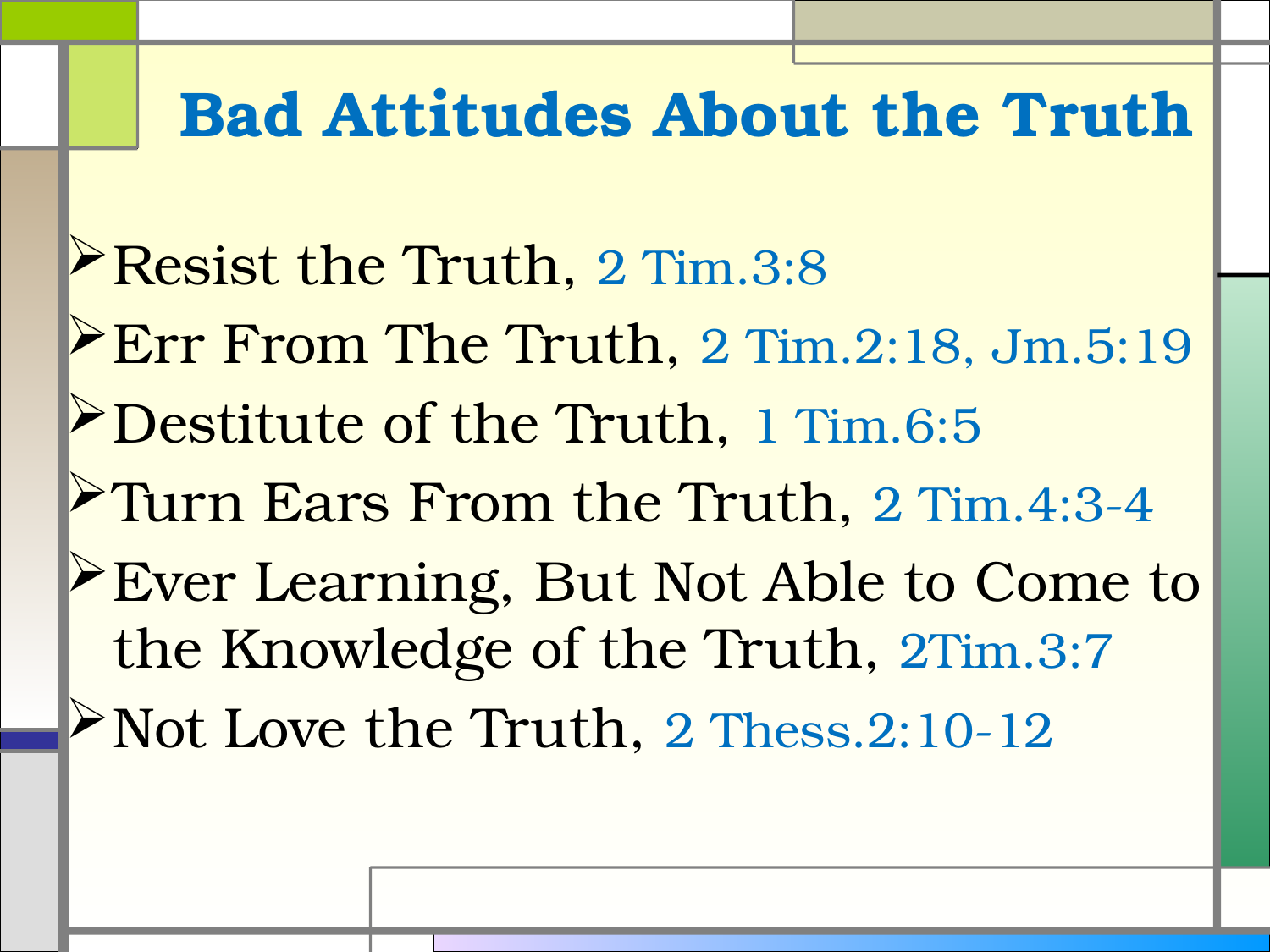

# Bad Attitudes About the Truth
Resist the Truth, 2 Tim.3:8
Err From The Truth, 2 Tim.2:18, Jm.5:19
Destitute of the Truth, 1 Tim.6:5
Turn Ears From the Truth, 2 Tim.4:3-4
Ever Learning, But Not Able to Come to the Knowledge of the Truth, 2Tim.3:7
Not Love the Truth, 2 Thess.2:10-12